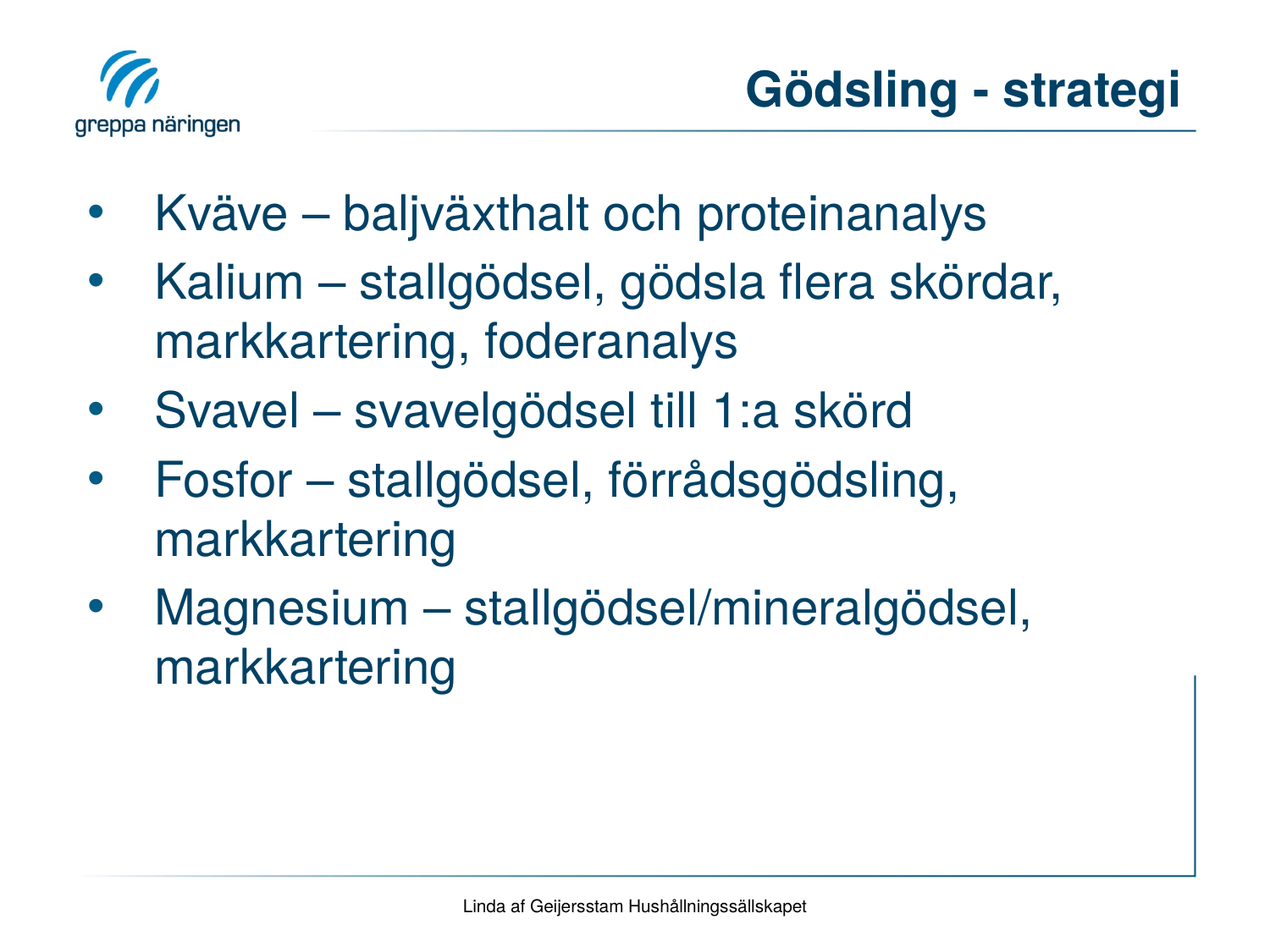

# Gödsling - strategi
Kväve – baljväxthalt och proteinanalys
Kalium – stallgödsel, gödsla flera skördar, markkartering, foderanalys
Svavel – svavelgödsel till 1:a skörd
Fosfor – stallgödsel, förrådsgödsling, markkartering
Magnesium – stallgödsel/mineralgödsel, markkartering

Linda af Geijersstam Hushållningssällskapet